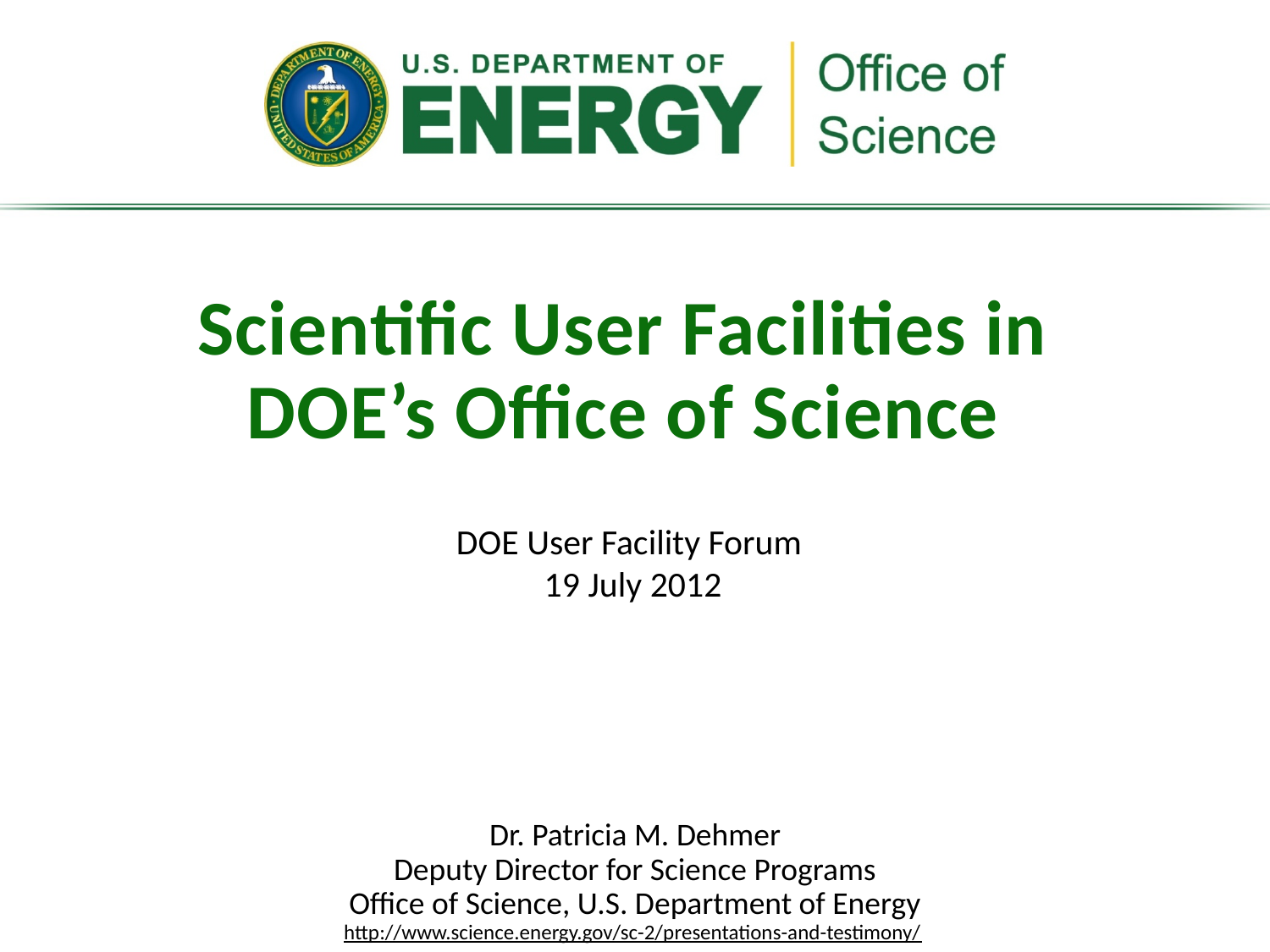

Scientific User Facilities in
DOE’s Office of Science
DOE User Facility Forum
19 July 2012
Dr. Patricia M. Dehmer
Deputy Director for Science Programs
Office of Science, U.S. Department of Energy
http://www.science.energy.gov/sc-2/presentations-and-testimony/